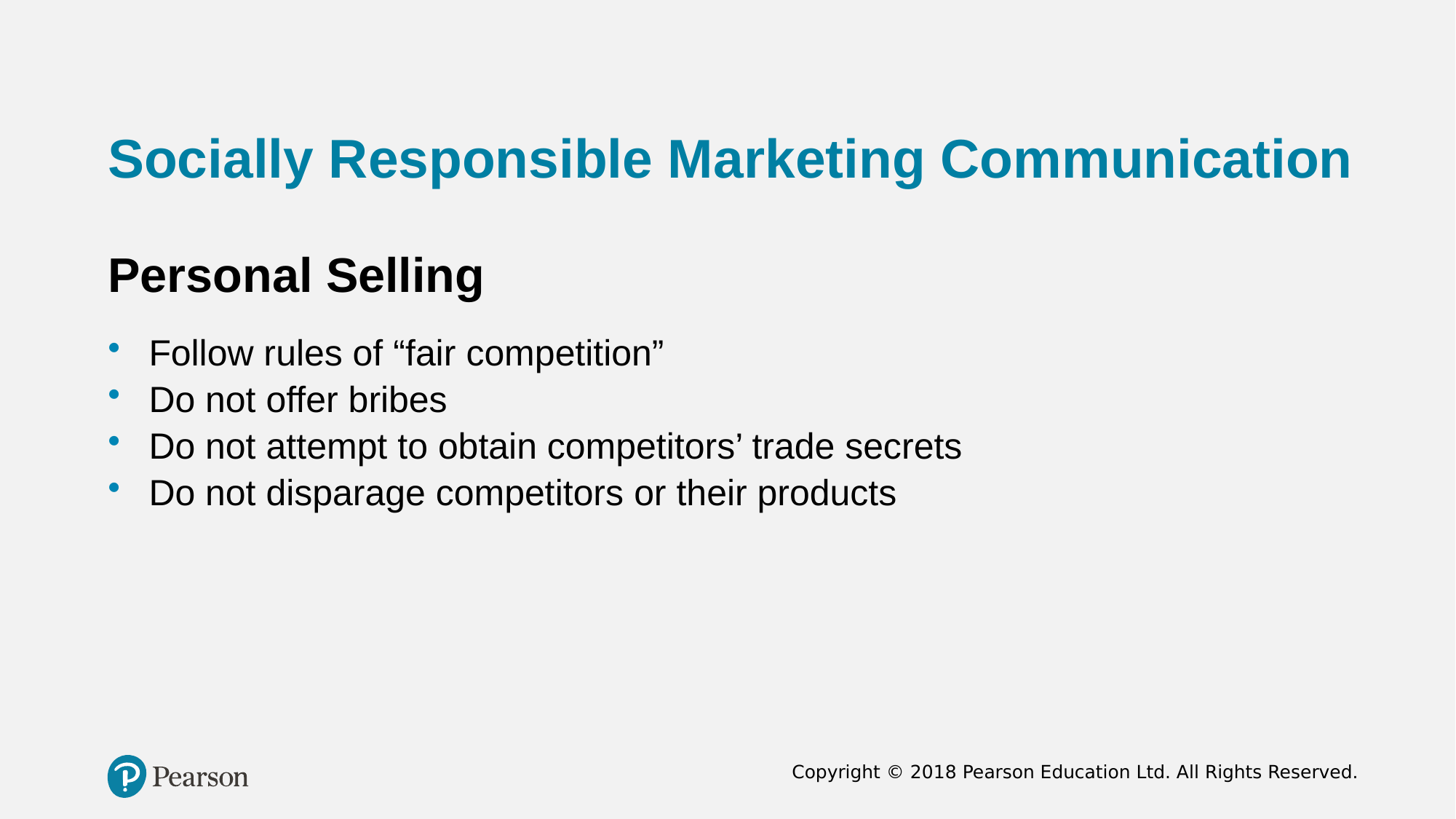

# Socially Responsible Marketing Communication
Personal Selling
Follow rules of “fair competition”
Do not offer bribes
Do not attempt to obtain competitors’ trade secrets
Do not disparage competitors or their products